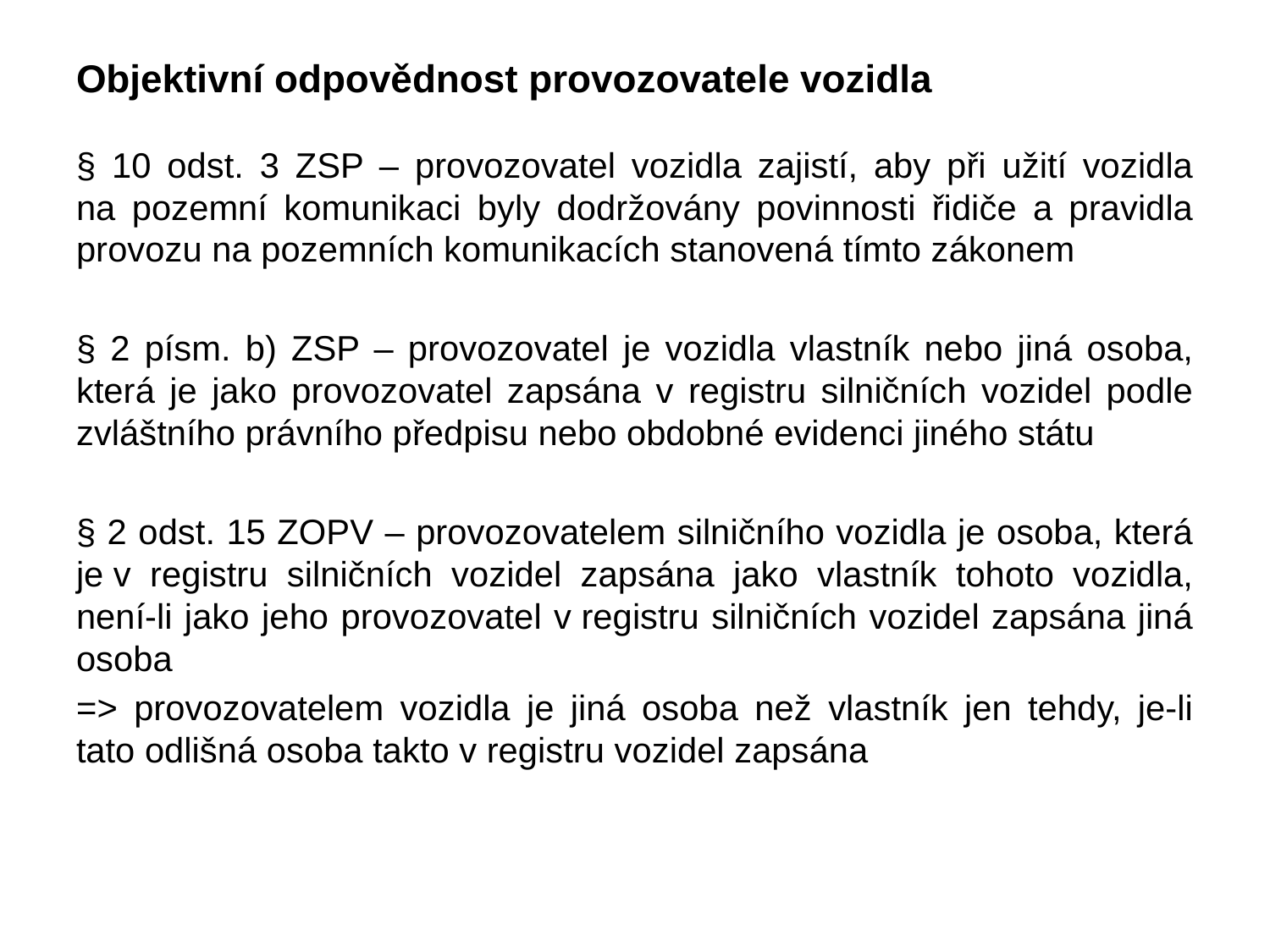

# Objektivní odpovědnost provozovatele vozidla
§ 10 odst. 3 ZSP – provozovatel vozidla zajistí, aby při užití vozidla
na pozemní komunikaci byly dodržovány povinnosti řidiče a pravidla provozu na pozemních komunikacích stanovená tímto zákonem

§ 2 písm. b) ZSP – provozovatel je vozidla vlastník nebo jiná osoba, která je jako provozovatel zapsána v registru silničních vozidel podle zvláštního právního předpisu nebo obdobné evidenci jiného státu

§ 2 odst. 15 ZOPV – provozovatelem silničního vozidla je osoba, která je v registru silničních vozidel zapsána jako vlastník tohoto vozidla, není-li jako jeho provozovatel v registru silničních vozidel zapsána jiná osoba
=> provozovatelem vozidla je jiná osoba než vlastník jen tehdy, je-li tato odlišná osoba takto v registru vozidel zapsána